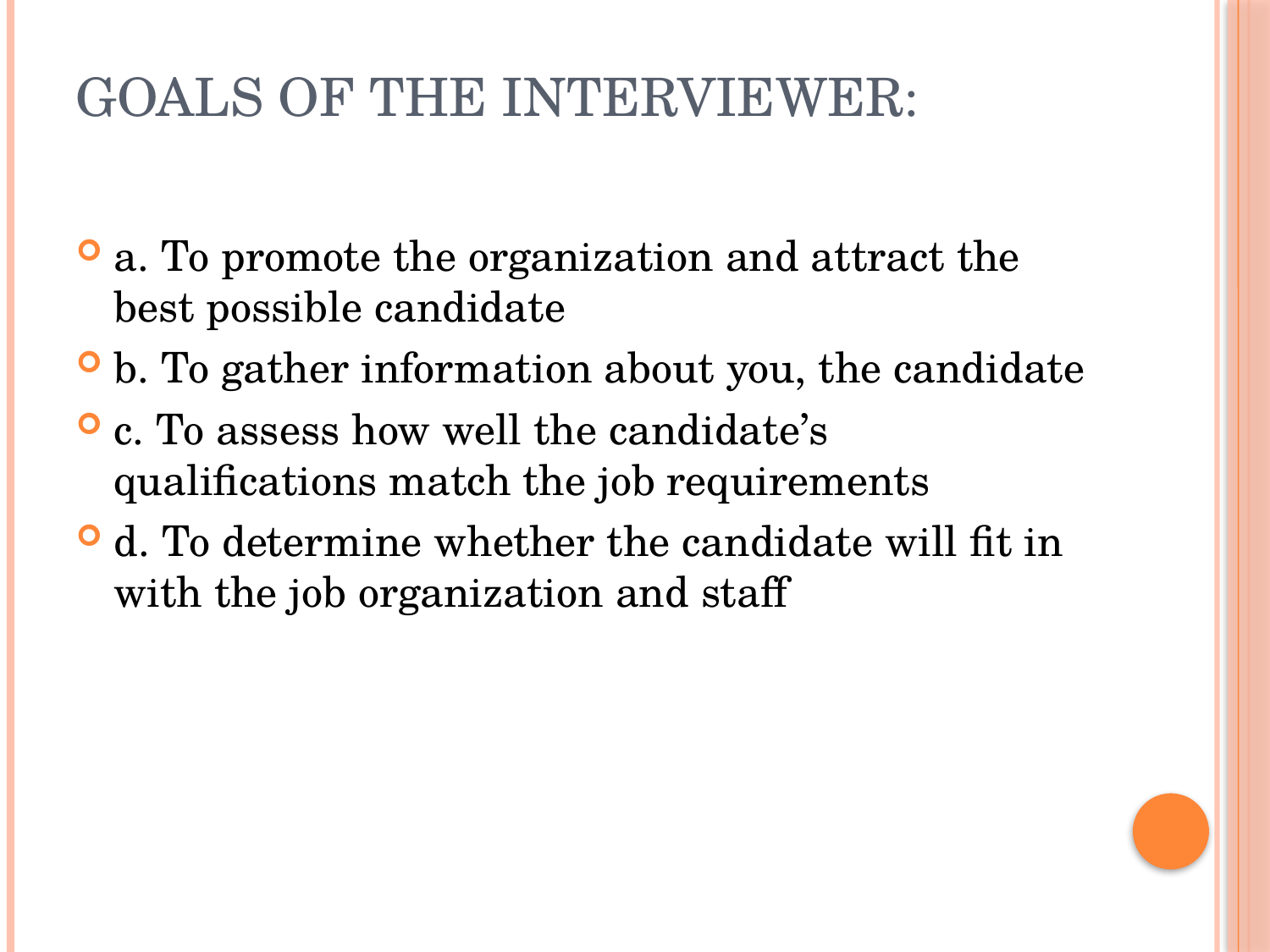

# Goals of the interviewer:
a. To promote the organization and attract the best possible candidate
b. To gather information about you, the candidate
c. To assess how well the candidate’s qualifications match the job requirements
d. To determine whether the candidate will fit in with the job organization and staff